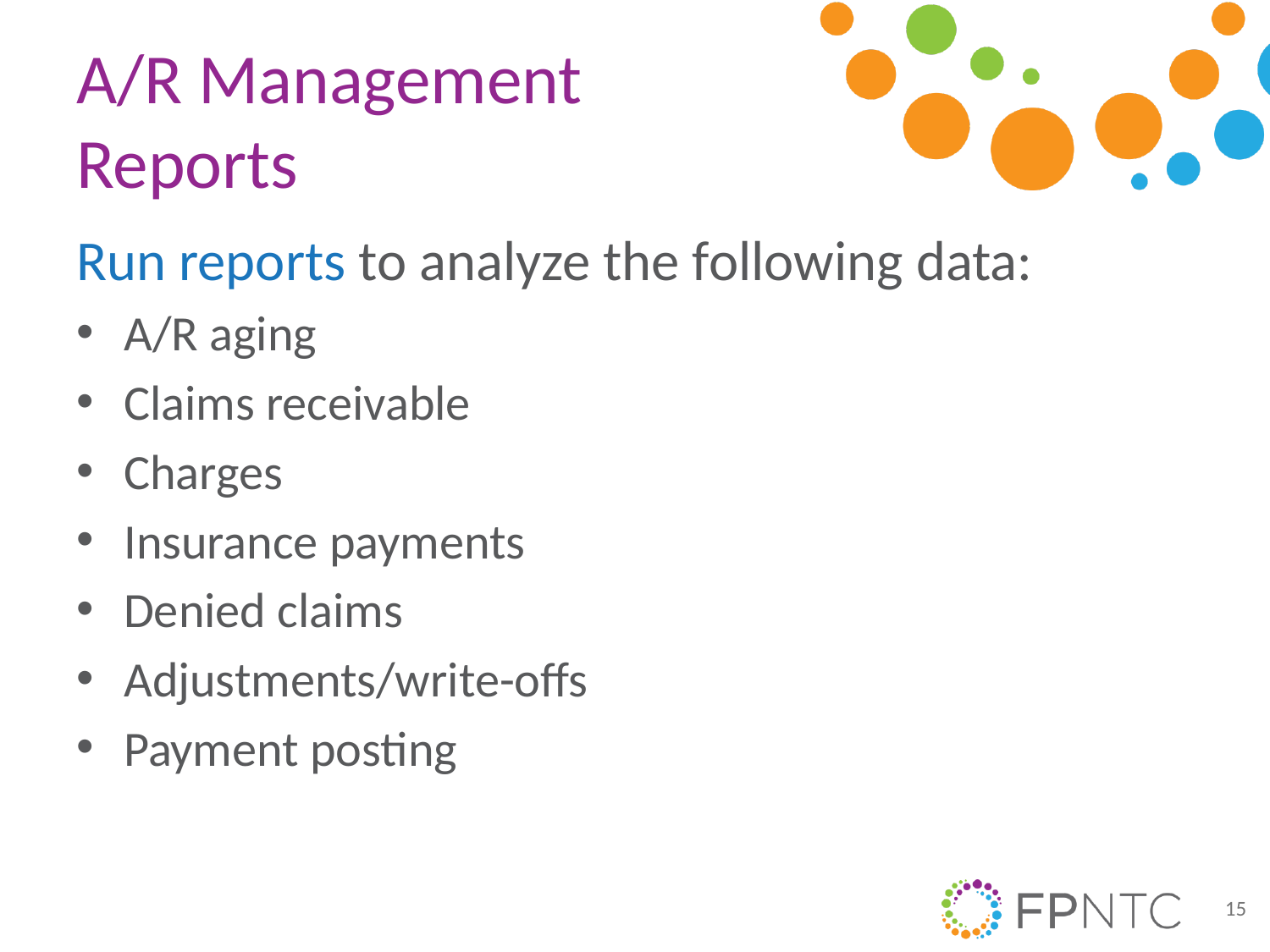

# A/R Management Reports
Run reports to analyze the following data:
A/R aging
Claims receivable
Charges
Insurance payments
Denied claims
Adjustments/write-offs
Payment posting
15